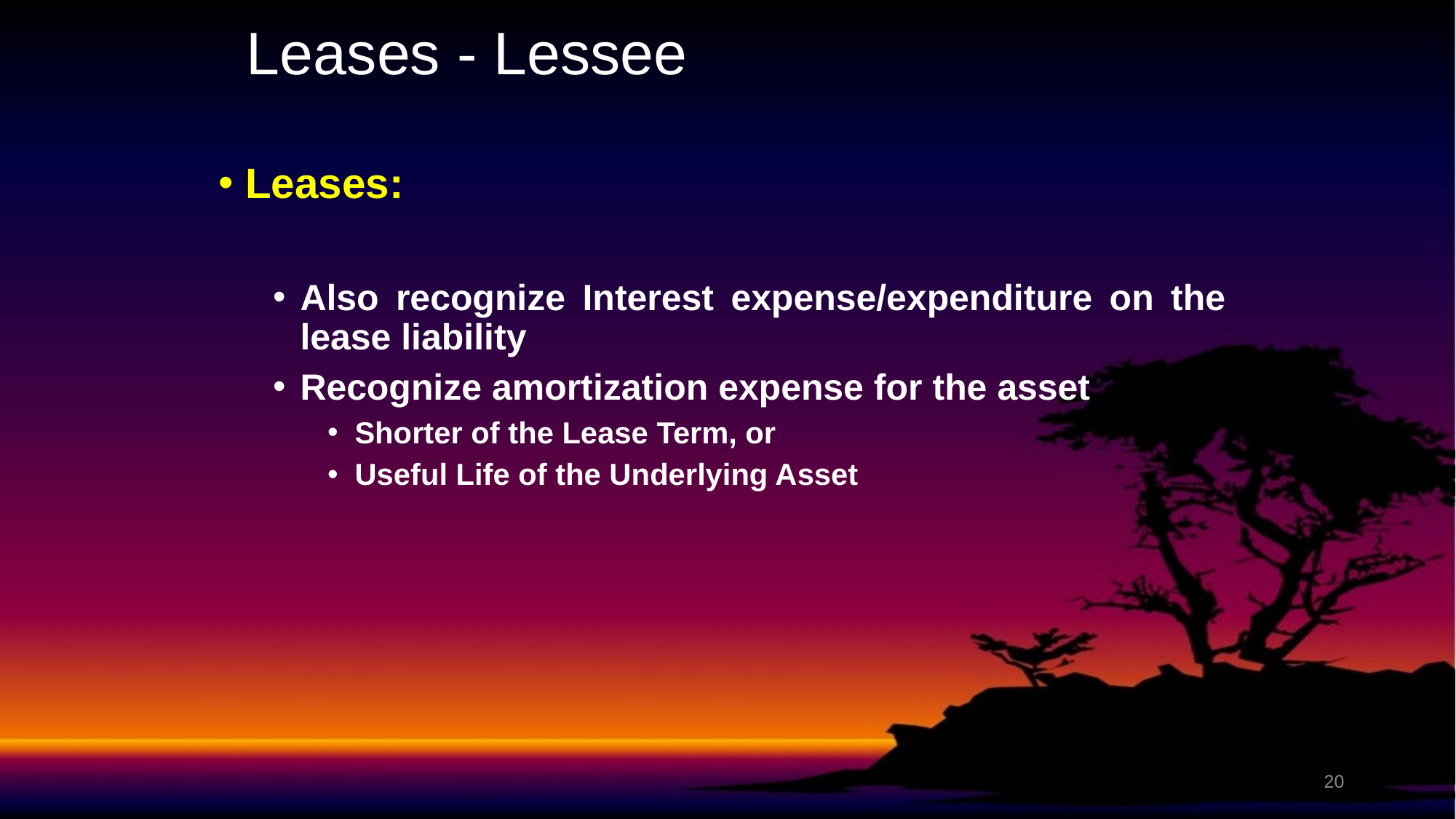

# Leases - Lessee

Leases:

Also recognize Interest expense/expenditure on the lease liability
Recognize amortization expense for the asset
Shorter of the Lease Term, or
Useful Life of the Underlying Asset

20